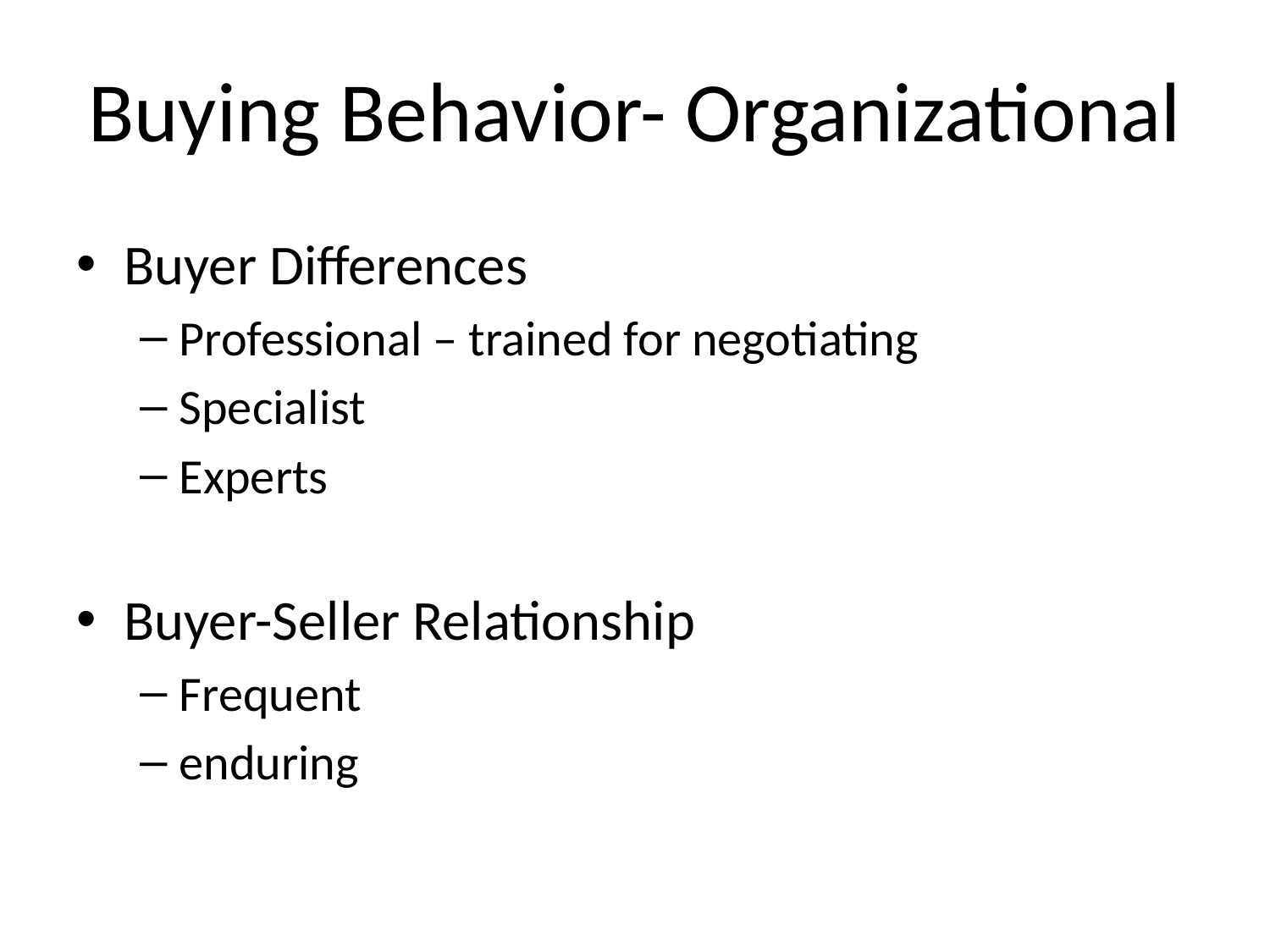

# Buying Behavior- Organizational
Buyer Differences
Professional – trained for negotiating
Specialist
Experts

Buyer-Seller Relationship
Frequent
enduring